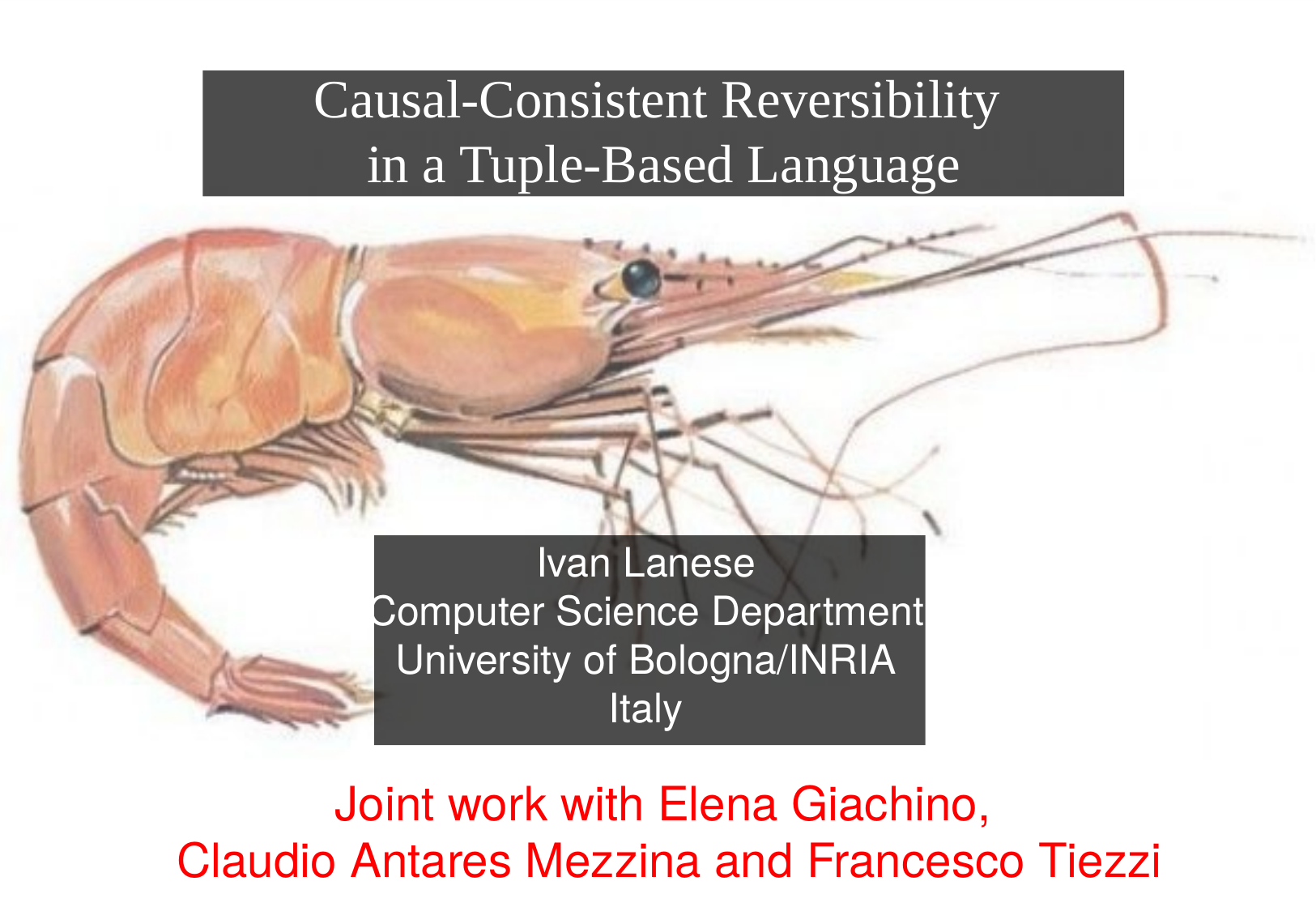

# Causal-Consistent Reversibility in a Tuple-Based Language
Ivan Lanese
Computer Science Department
University of Bologna/INRIA
Italy

Joint work with Elena Giachino,
 Claudio Antares Mezzina and Francesco Tiezzi